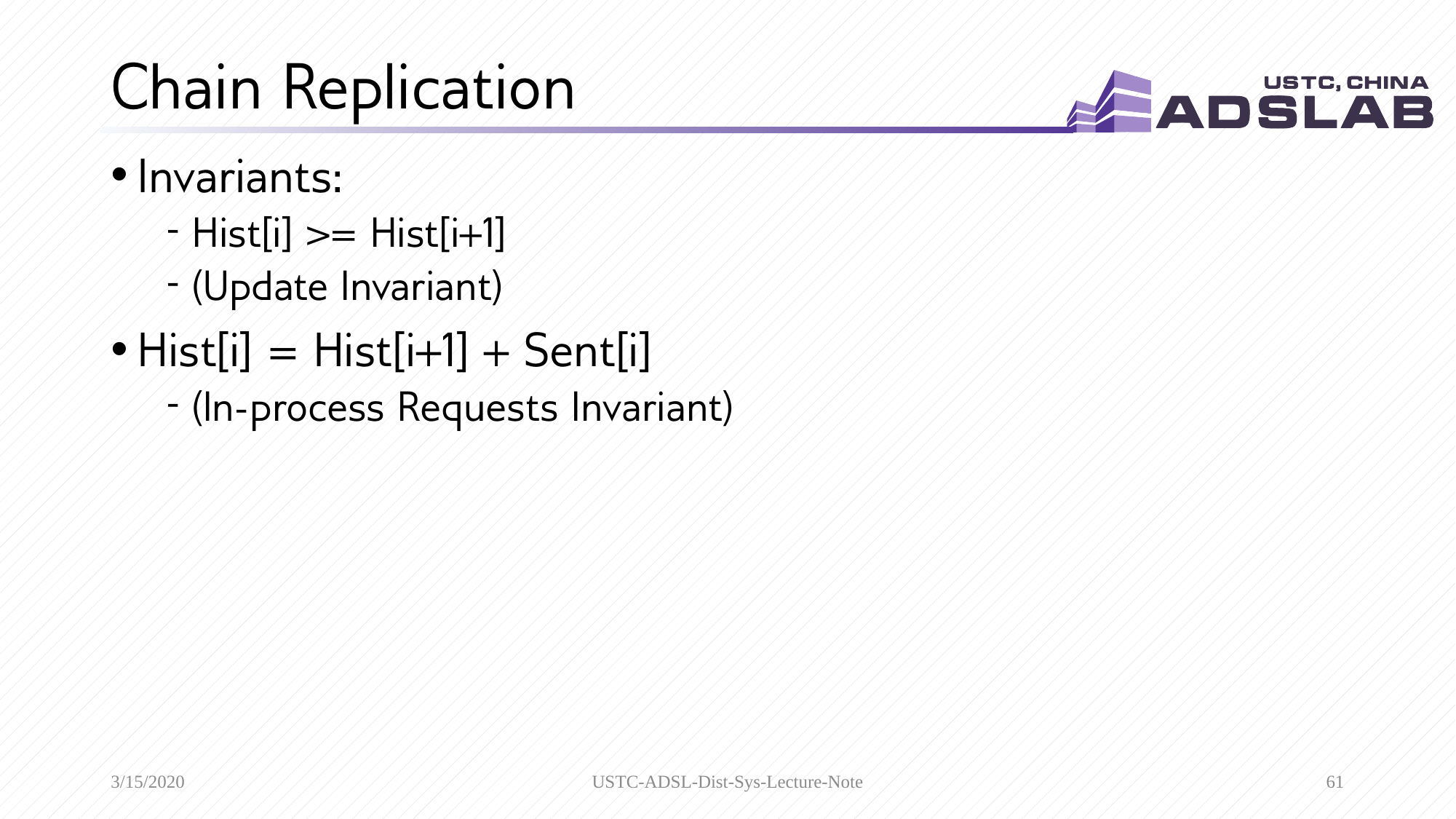

# Chain Replication
Invariants:
Hist[i] >= Hist[i+1]
(Update Invariant)
Hist[i] = Hist[i+1] + Sent[i]
(In-process Requests Invariant)
3/15/2020
USTC-ADSL-Dist-Sys-Lecture-Note